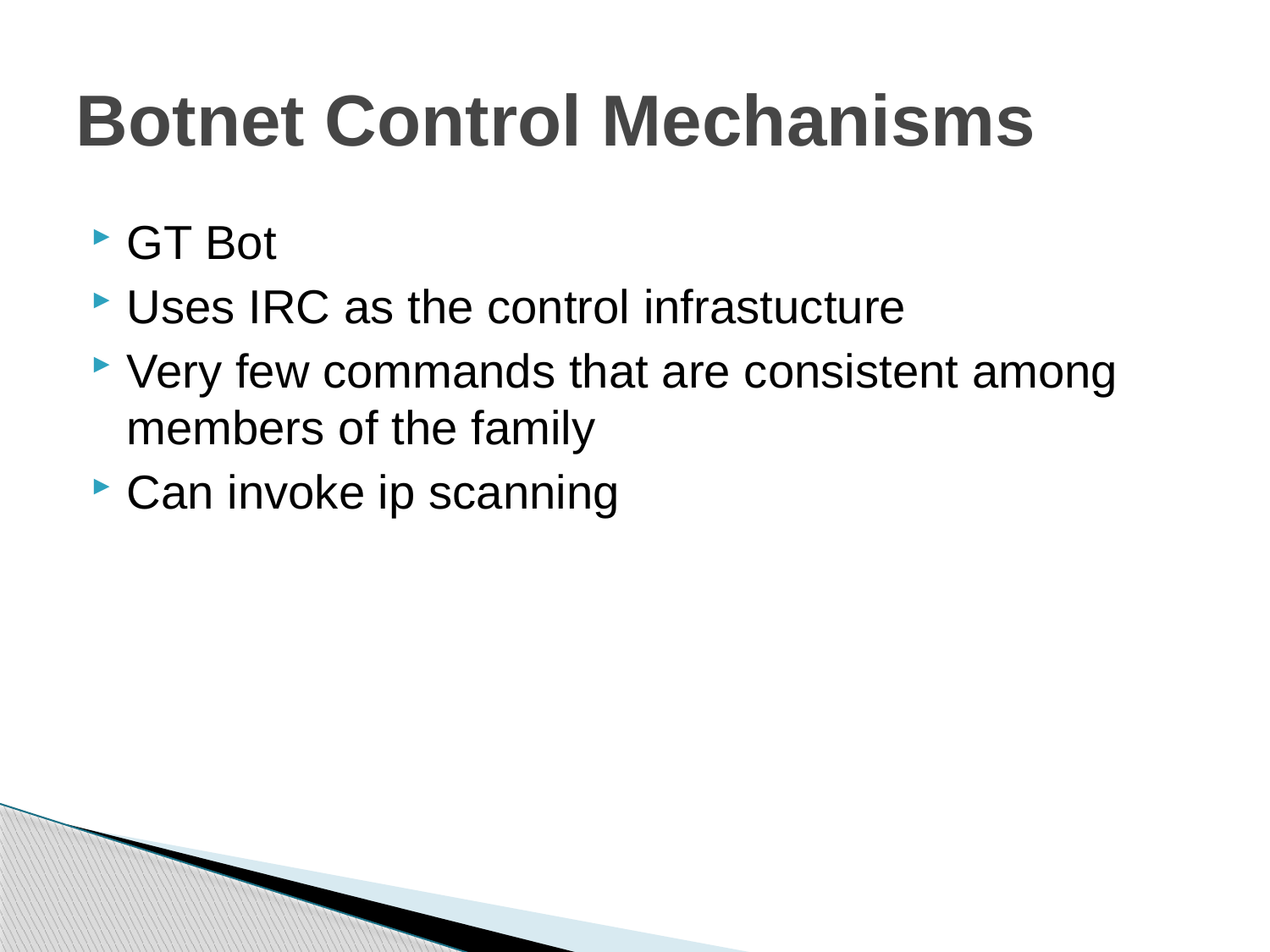

# Botnet Control Mechanisms
GT Bot
Uses IRC as the control infrastucture
Very few commands that are consistent among members of the family
Can invoke ip scanning